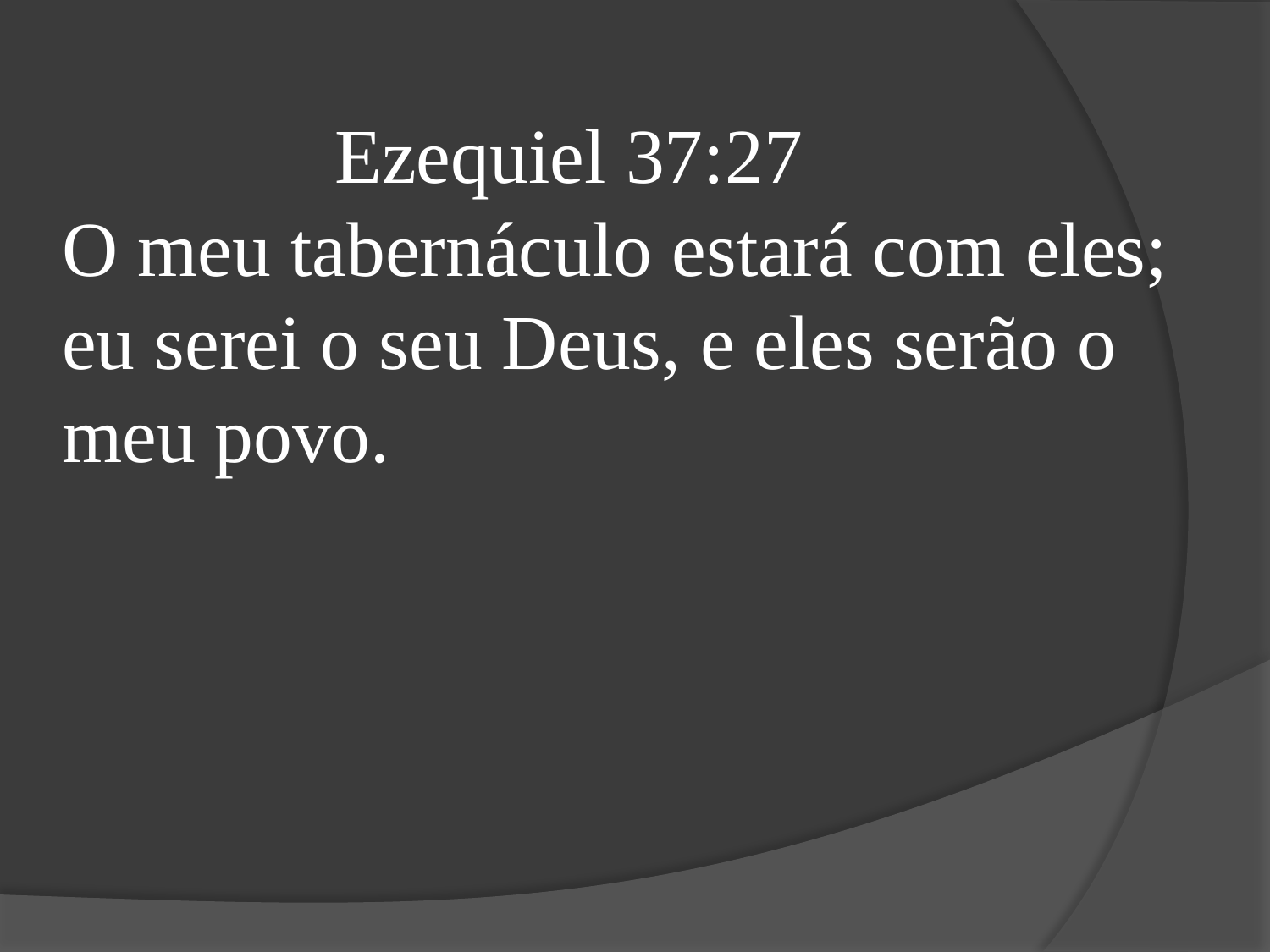

Ezequiel 37:27
O meu tabernáculo estará com eles; eu serei o seu Deus, e eles serão o meu povo.